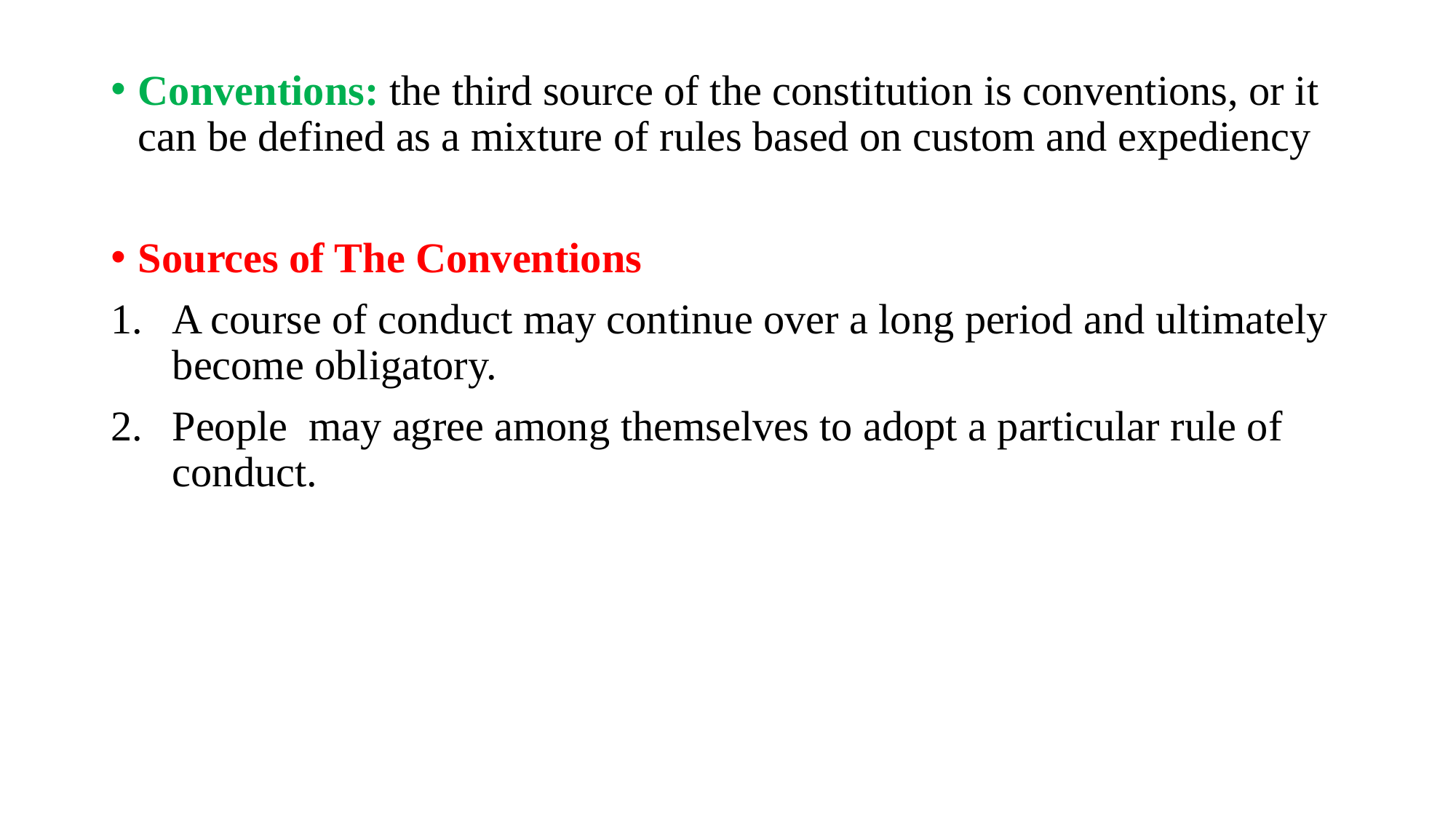

Conventions: the third source of the constitution is conventions, or it can be defined as a mixture of rules based on custom and expediency

Sources of The Conventions
A course of conduct may continue over a long period and ultimately become obligatory.
People  may agree among themselves to adopt a particular rule of conduct.